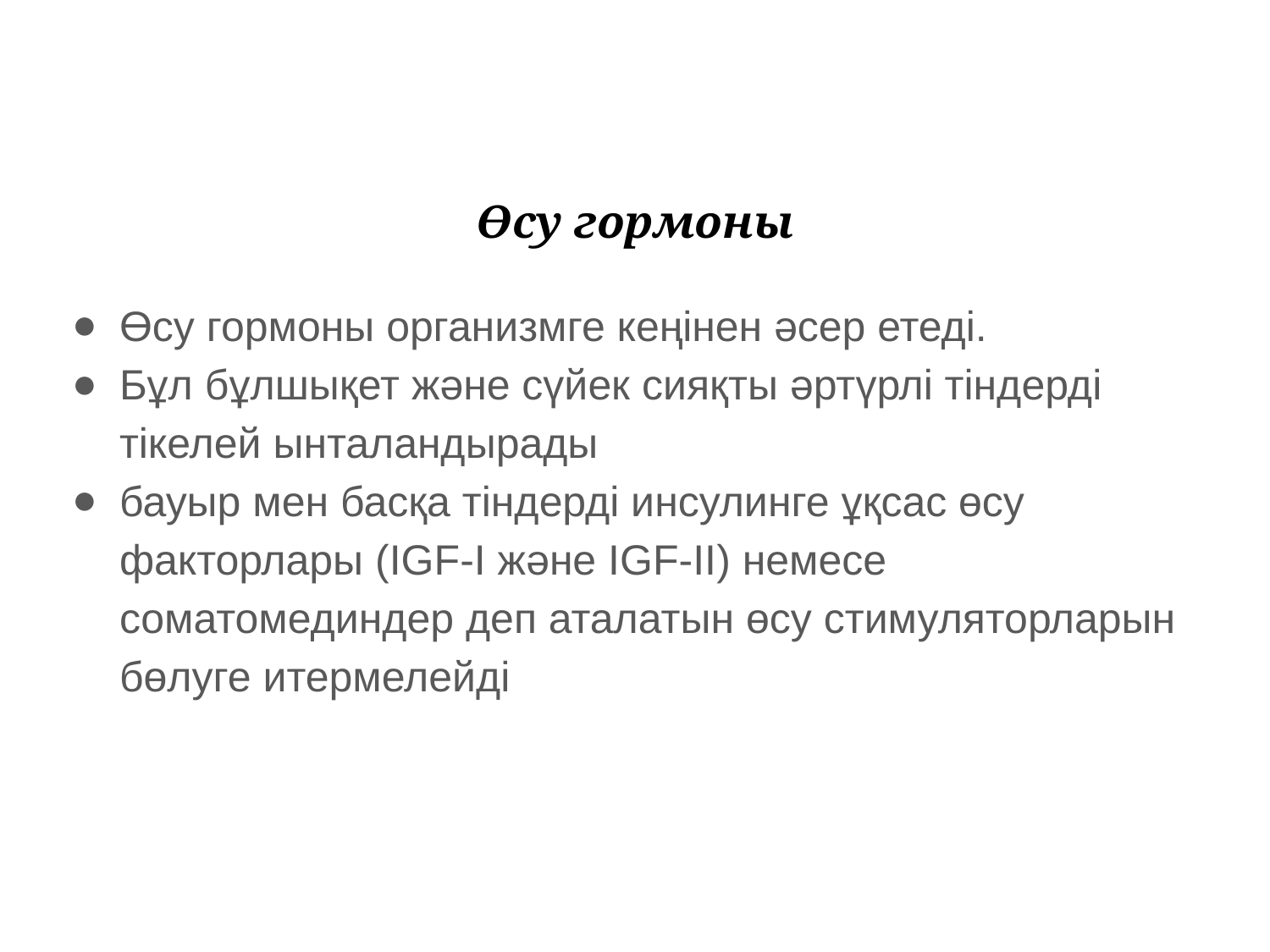

# Өсу гормоны
Өсу гормоны организмге кеңінен әсер етеді.
Бұл бұлшықет және сүйек сияқты әртүрлі тіндерді тікелей ынталандырады
бауыр мен басқа тіндерді инсулинге ұқсас өсу факторлары (IGF-I және IGF-II) немесе соматомединдер деп аталатын өсу стимуляторларын бөлуге итермелейді